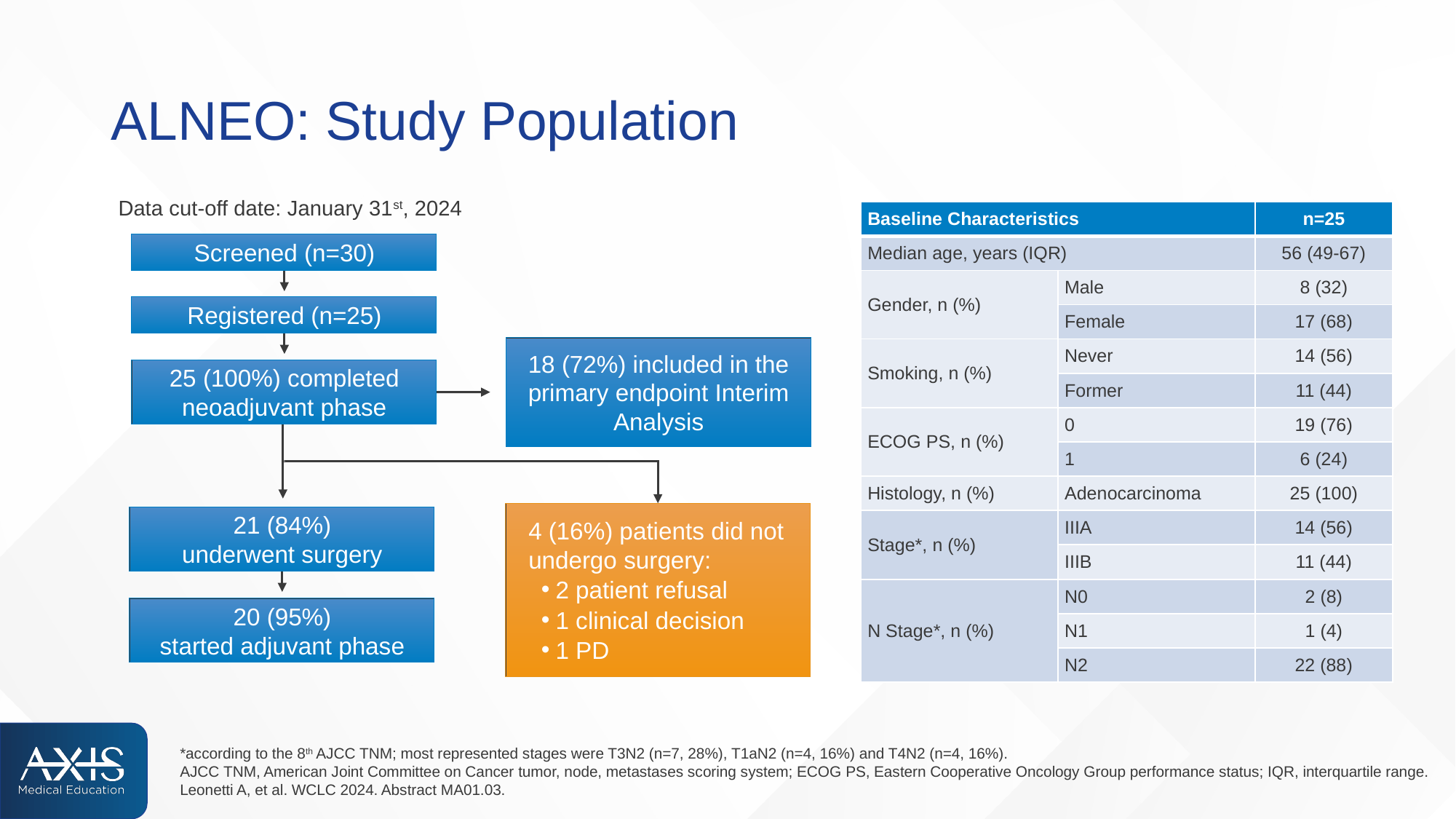

# ALNEO: Study Population
Data cut-off date: January 31st, 2024
| Baseline Characteristics |  | n=25 |
| --- | --- | --- |
| Median age, years (IQR) |  | 56 (49-67) |
| Gender, n (%) | Male | 8 (32) |
|  | Female | 17 (68) |
| Smoking, n (%) | Never | 14 (56) |
|  | Former | 11 (44) |
| ECOG PS, n (%) | 0 | 19 (76) |
|  | 1 | 6 (24) |
| Histology, n (%) | Adenocarcinoma | 25 (100) |
| Stage\*, n (%) | IIIA | 14 (56) |
|  | IIIB | 11 (44) |
| N Stage\*, n (%) | N0 | 2 (8) |
|  | N1 | 1 (4) |
|  | N2 | 22 (88) |
Screened (n=30)
Registered (n=25)
18 (72%) included in the primary endpoint Interim Analysis
25 (100%) completed neoadjuvant phase
4 (16%) patients did not undergo surgery:
2 patient refusal
1 clinical decision
1 PD
21 (84%)
underwent surgery
20 (95%)
started adjuvant phase
*according to the 8th AJCC TNM; most represented stages were T3N2 (n=7, 28%), T1aN2 (n=4, 16%) and T4N2 (n=4, 16%).
AJCC TNM, American Joint Committee on Cancer tumor, node, metastases scoring system; ECOG PS, Eastern Cooperative Oncology Group performance status; IQR, interquartile range.
Leonetti A, et al. WCLC 2024. Abstract MA01.03.